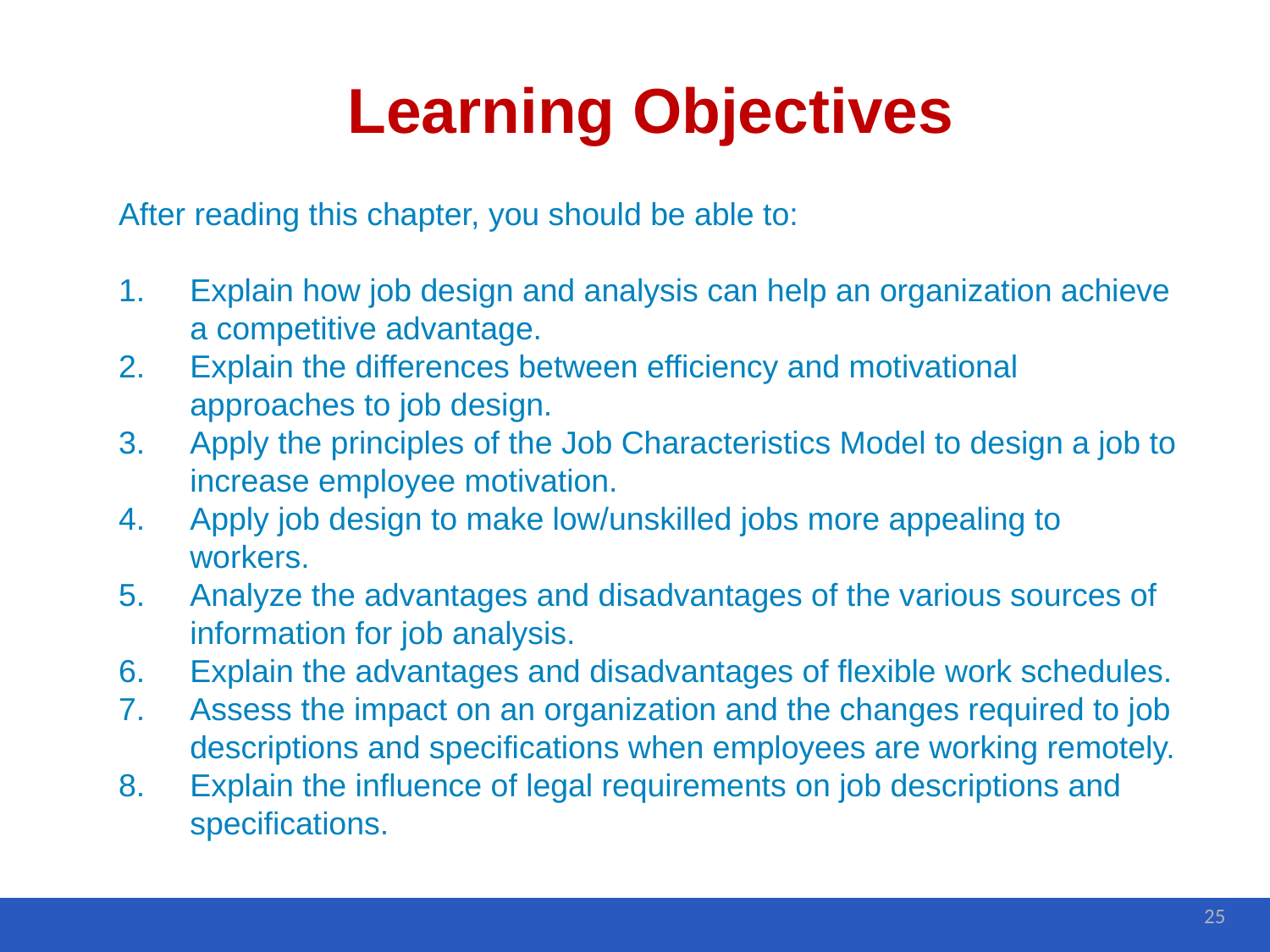

# Learning Objectives
After reading this chapter, you should be able to:

Explain how job design and analysis can help an organization achieve a competitive advantage.
Explain the differences between efficiency and motivational approaches to job design.
Apply the principles of the Job Characteristics Model to design a job to increase employee motivation.
Apply job design to make low/unskilled jobs more appealing to workers.
Analyze the advantages and disadvantages of the various sources of information for job analysis.
Explain the advantages and disadvantages of flexible work schedules.
Assess the impact on an organization and the changes required to job descriptions and specifications when employees are working remotely.
Explain the influence of legal requirements on job descriptions and specifications.
25